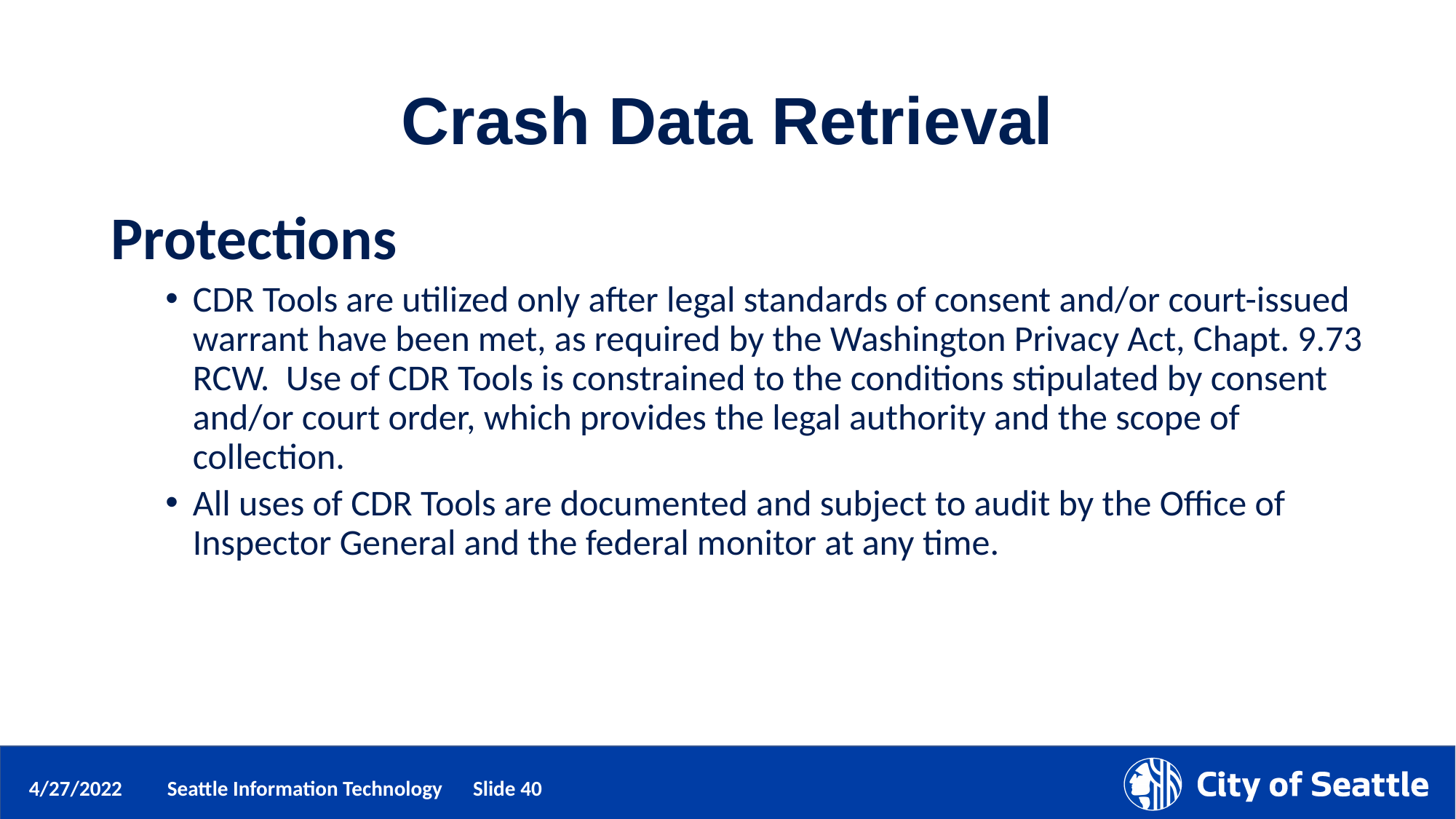

# Crash Data Retrieval
Protections
CDR Tools are utilized only after legal standards of consent and/or court-issued warrant have been met, as required by the Washington Privacy Act, Chapt. 9.73 RCW.  Use of CDR Tools is constrained to the conditions stipulated by consent and/or court order, which provides the legal authority and the scope of collection.
All uses of CDR Tools are documented and subject to audit by the Office of Inspector General and the federal monitor at any time.